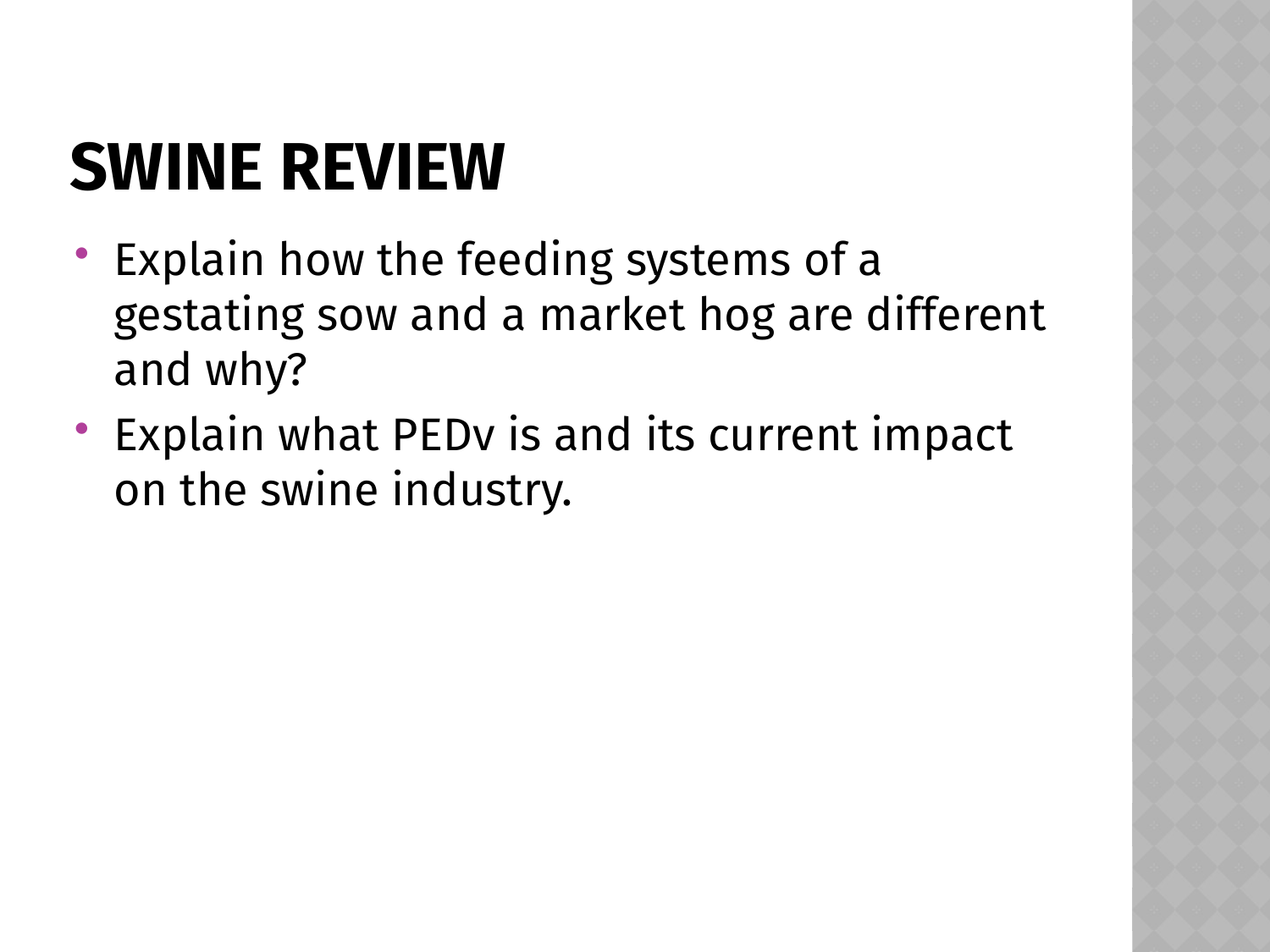

# Swine Review
Explain how the feeding systems of a gestating sow and a market hog are different and why?
Explain what PEDv is and its current impact on the swine industry.